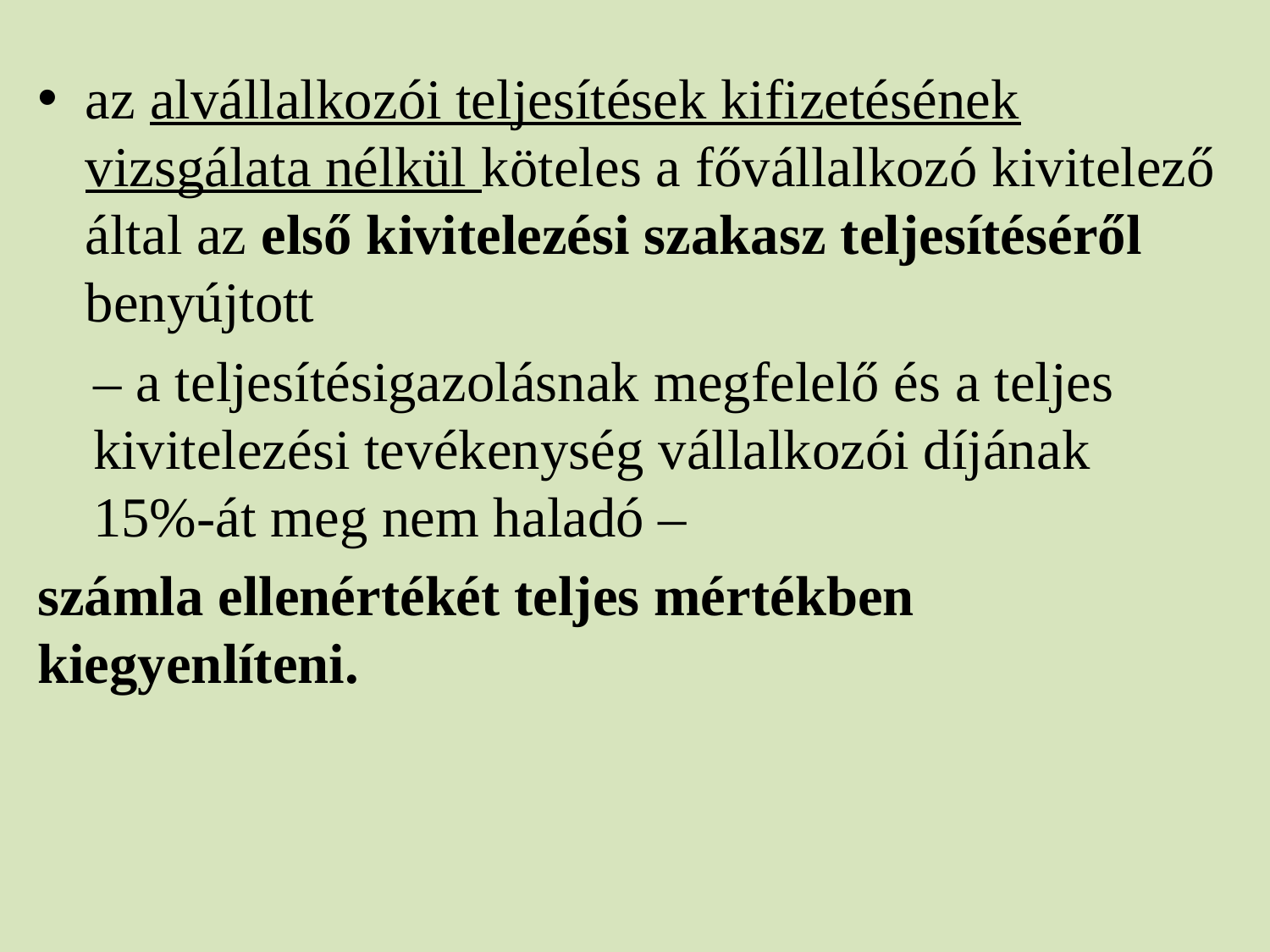

az alvállalkozói teljesítések kifizetésének vizsgálata nélkül köteles a fővállalkozó kivitelező által az első kivitelezési szakasz teljesítéséről benyújtott
– a teljesítésigazolásnak megfelelő és a teljes kivitelezési tevékenység vállalkozói díjának 15%-át meg nem haladó –
számla ellenértékét teljes mértékben kiegyenlíteni.